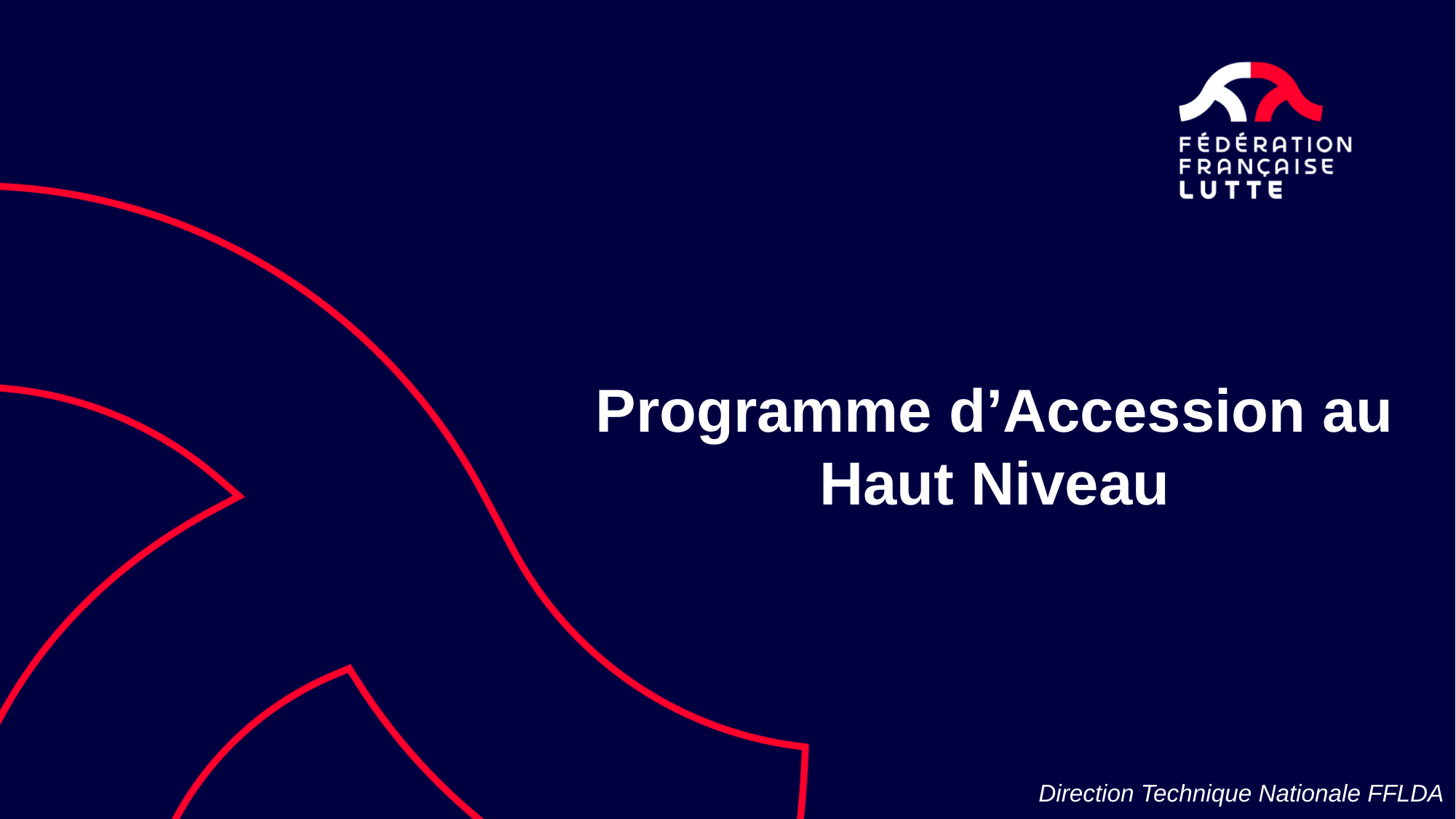

Programme d’Accession au Haut Niveau

1
Direction Technique Nationale FFLDA